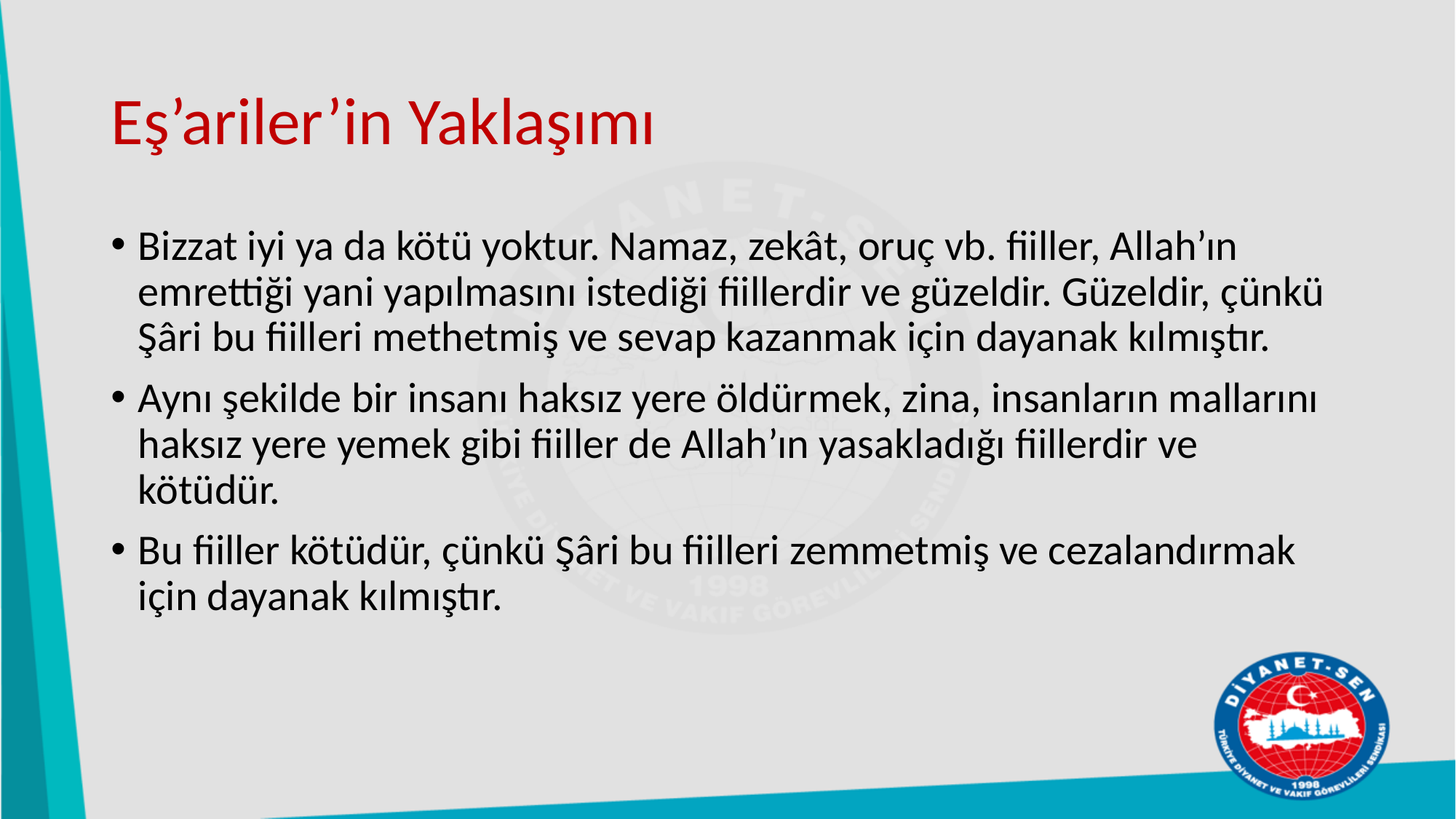

# Eş’ariler’in Yaklaşımı
Bizzat iyi ya da kötü yoktur. Namaz, zekât, oruç vb. fiiller, Allah’ın emrettiği yani yapılmasını istediği fiillerdir ve güzeldir. Güzeldir, çünkü Şâri bu fiilleri methetmiş ve sevap kazanmak için dayanak kılmıştır.
Aynı şekilde bir insanı haksız yere öldürmek, zina, insanların mallarını haksız yere yemek gibi fiiller de Allah’ın yasakladığı fiillerdir ve kötüdür.
Bu fiiller kötüdür, çünkü Şâri bu fiilleri zemmetmiş ve cezalandırmak için dayanak kılmıştır.